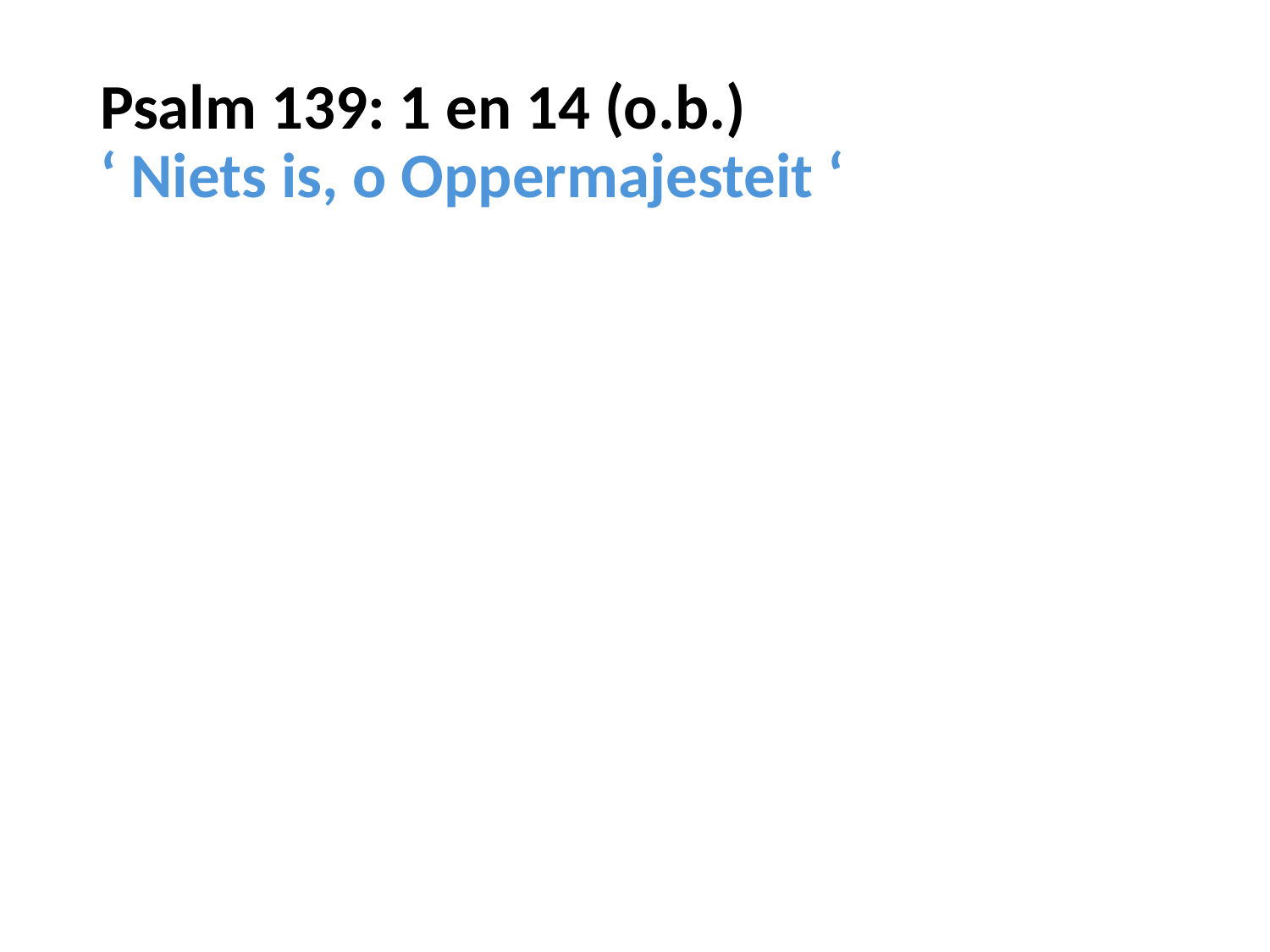

# Psalm 139: 1 en 14 (o.b.) ‘ Niets is, o Oppermajesteit ‘